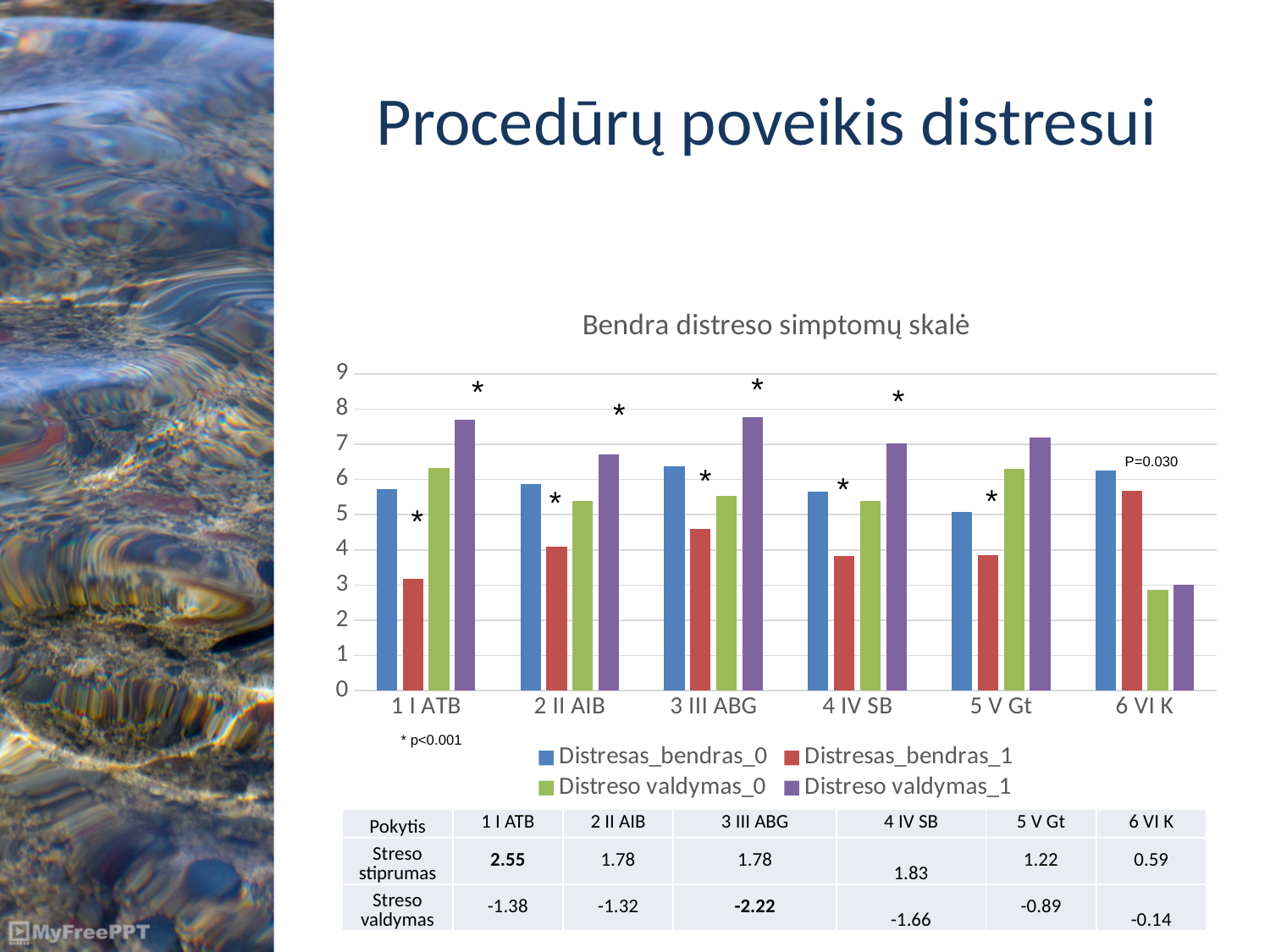

# Procedūrų poveikis distresui

### Chart: Bendra distreso simptomų skalė

| Category | Distresas_bendras_0 | Distresas_bendras_1 | Distreso valdymas_0 | Distreso valdymas_1 |
|---|---|---|---|---|
| 1 I ATB | 5.72 | 3.17 | 6.33 | 7.71 |
| 2 II AIB | 5.87 | 4.09 | 5.4 | 6.72 |
| 3 III ABG | 6.37 | 4.59 | 5.54 | 7.76 |
| 4 IV SB | 5.66 | 3.83 | 5.38 | 7.03 |
| 5 V Gt | 5.07 | 3.85 | 6.3 | 7.19 |
| 6 VI K | 6.25 | 5.67 | 2.86 | 3.0 |
*
*
*
*
P=0.030
*
*
*
*
*
* p<0.001
| Pokytis | 1 I ATB | 2 II AIB | 3 III ABG | 4 IV SB | 5 V Gt | 6 VI K |
| --- | --- | --- | --- | --- | --- | --- |
| Streso stiprumas | 2.55 | 1.78 | 1.78 | 1.83 | 1.22 | 0.59 |
| Streso valdymas | -1.38 | -1.32 | -2.22 | -1.66 | -0.89 | -0.14 |